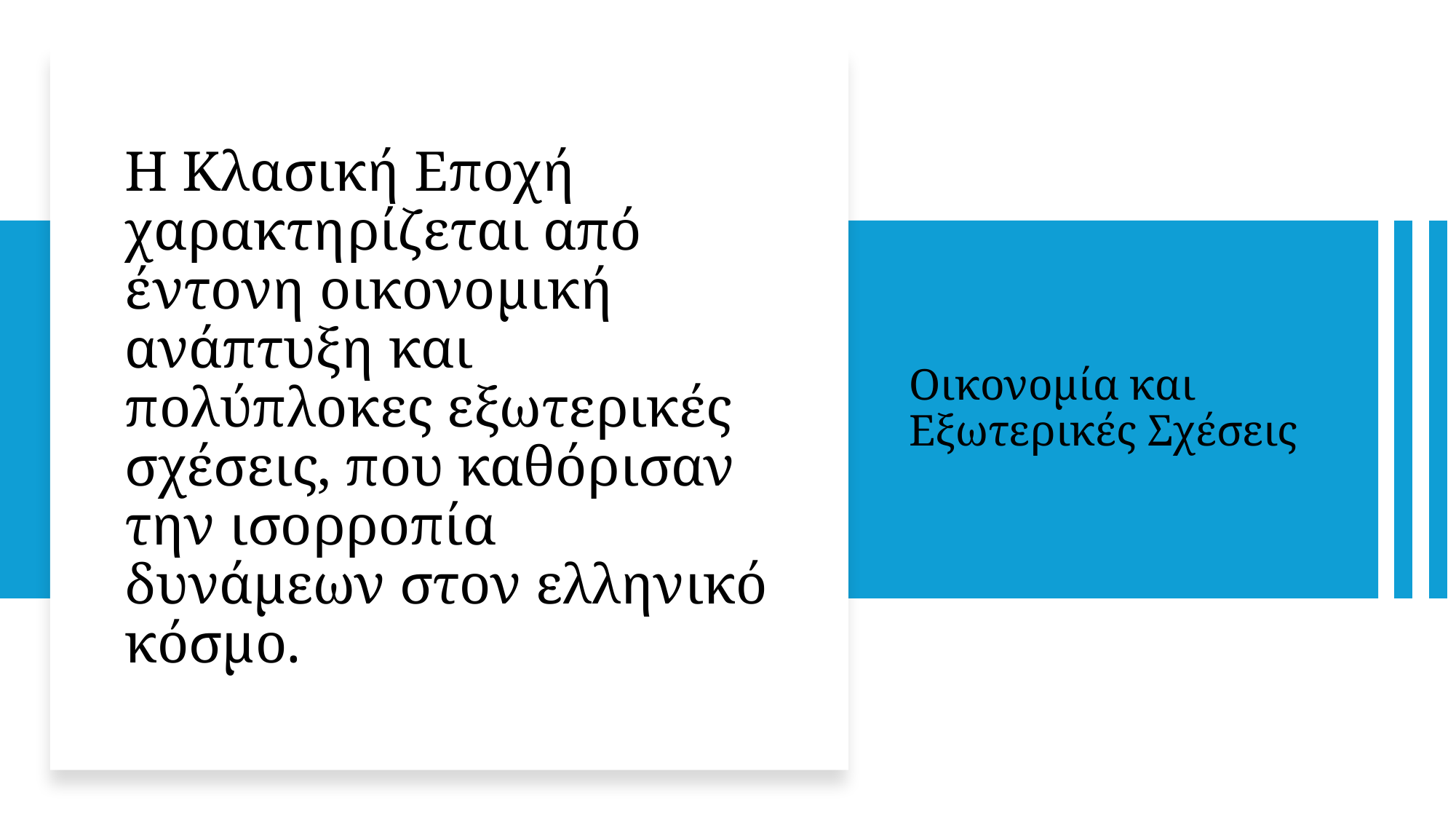

# Η Κλασική Εποχή χαρακτηρίζεται από έντονη οικονομική ανάπτυξη και πολύπλοκες εξωτερικές σχέσεις, που καθόρισαν την ισορροπία δυνάμεων στον ελληνικό κόσμο.

Οικονομία και Εξωτερικές Σχέσεις